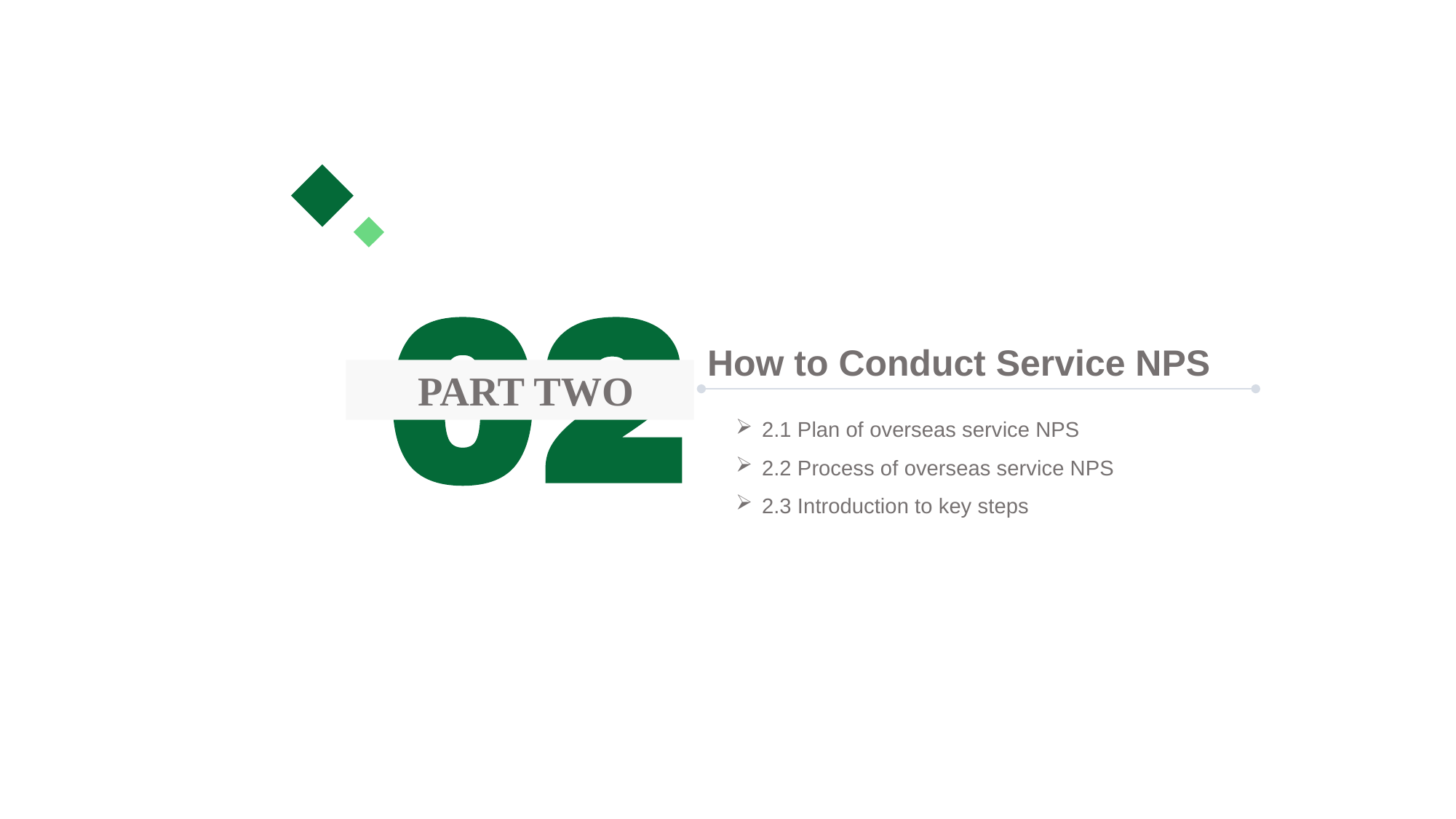

02
How to Conduct Service NPS
      PART TWO
2.1 Plan of overseas service NPS
2.2 Process of overseas service NPS
2.3 Introduction to key steps